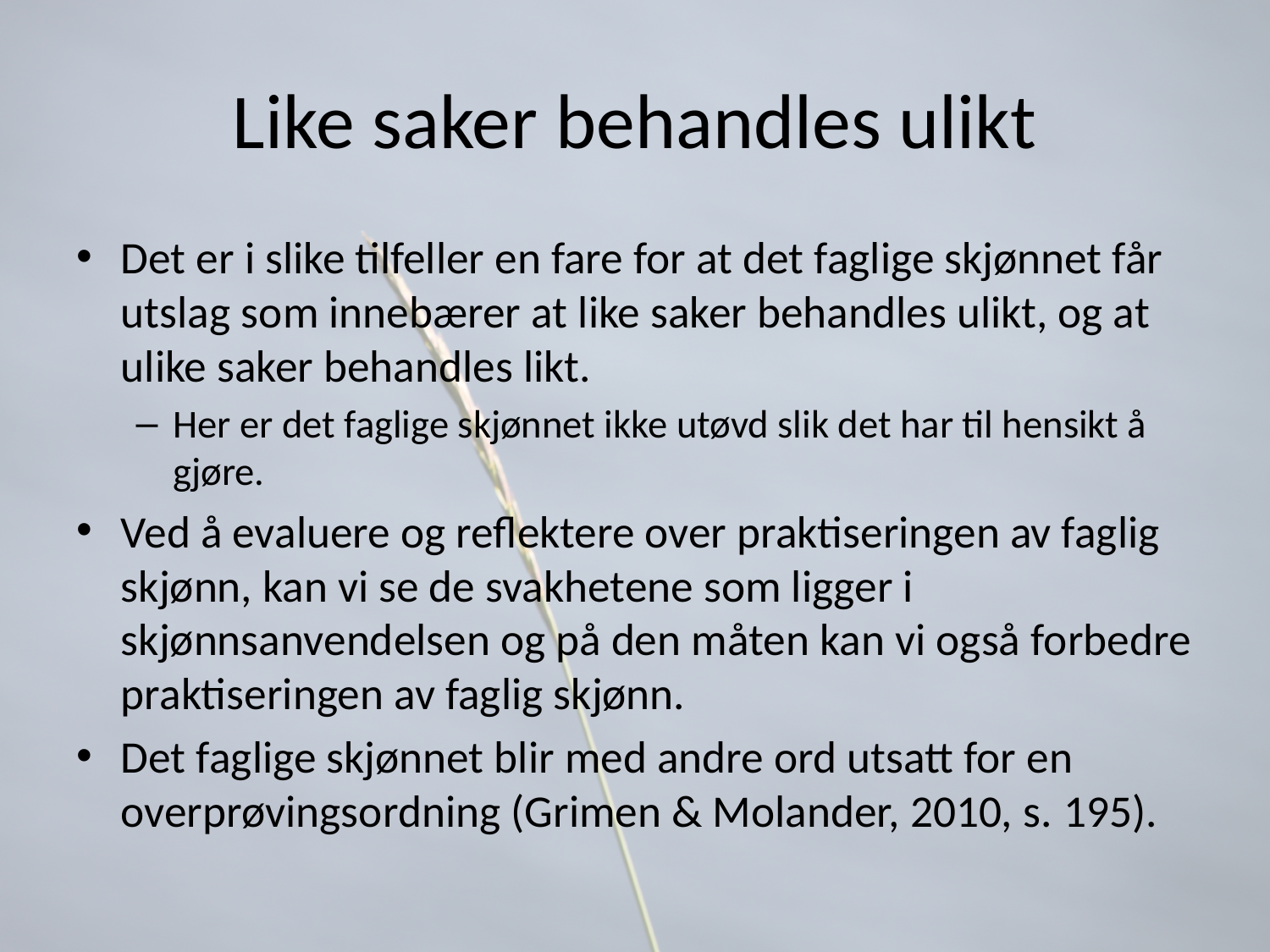

# Like saker behandles ulikt
Det er i slike tilfeller en fare for at det faglige skjønnet får utslag som innebærer at like saker behandles ulikt, og at ulike saker behandles likt.
Her er det faglige skjønnet ikke utøvd slik det har til hensikt å gjøre.
Ved å evaluere og reflektere over praktiseringen av faglig skjønn, kan vi se de svakhetene som ligger i skjønnsanvendelsen og på den måten kan vi også forbedre praktiseringen av faglig skjønn.
Det faglige skjønnet blir med andre ord utsatt for en overprøvingsordning (Grimen & Molander, 2010, s. 195).